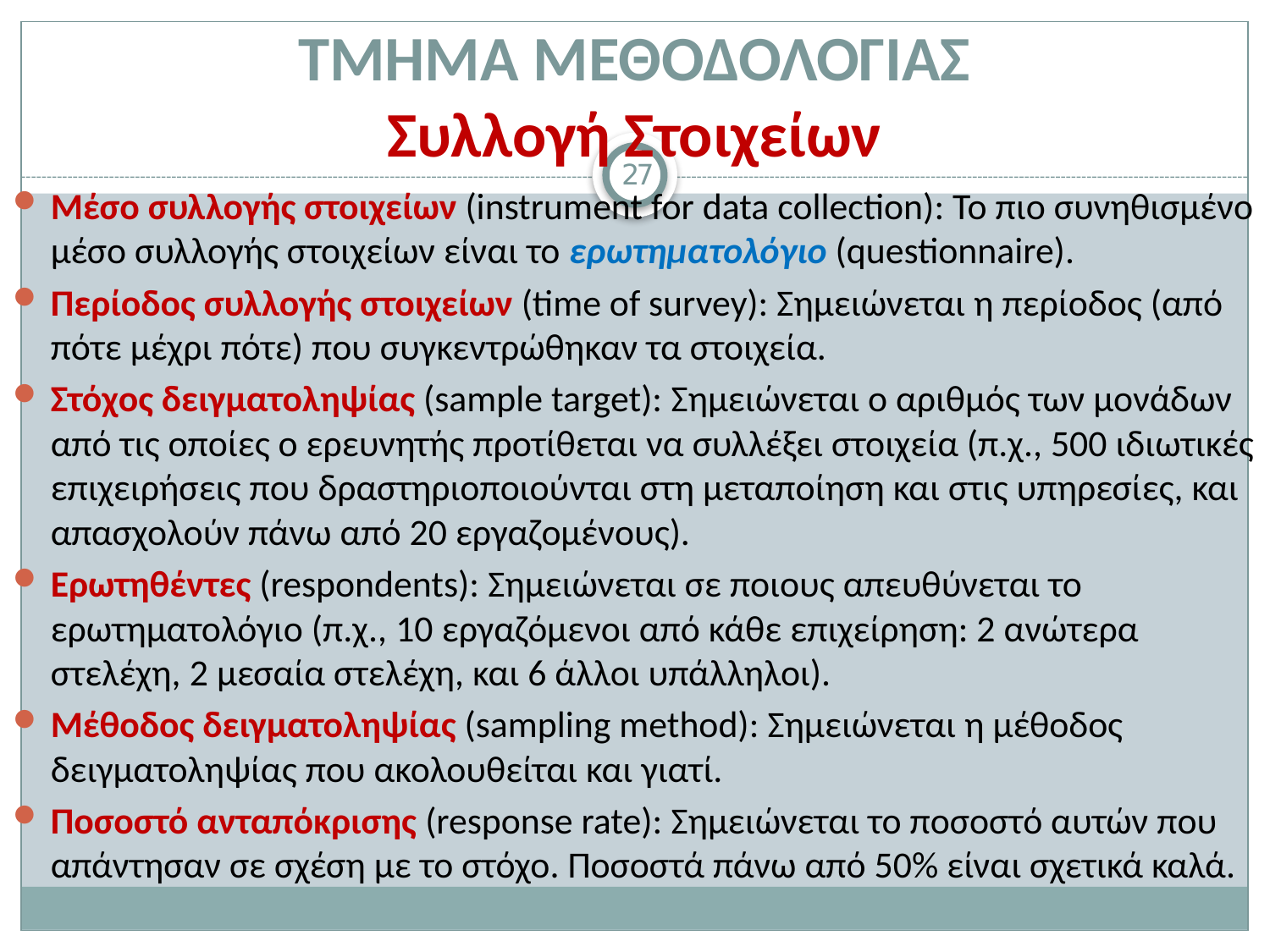

# ΤΜΗΜΑ ΜΕΘΟΔΟΛΟΓΙΑΣ Συλλογή Στοιχείων
27
Mέσο συλλογής στοιχείων (instrument for data collection): Το πιο συνηθισμένο μέσο συλλογής στοιχείων είναι το ερωτηματολόγιο (questionnaire).
Περίοδος συλλογής στοιχείων (time of survey): Σημειώνεται η περίοδος (από πότε μέχρι πότε) που συγκεντρώθηκαν τα στοιχεία.
Στόχος δειγματοληψίας (sample target): Σημειώνεται ο αριθμός των μονάδων από τις οποίες ο ερευνητής προτίθεται να συλλέξει στοιχεία (π.χ., 500 ιδιωτικές επιχειρήσεις που δραστηριοποιούνται στη μεταποίηση και στις υπηρεσίες, και απασχολούν πάνω από 20 εργαζομένους).
Ερωτηθέντες (respondents): Σημειώνεται σε ποιους απευθύνεται το ερωτηματολόγιο (π.χ., 10 εργαζόμενοι από κάθε επιχείρηση: 2 ανώτερα στελέχη, 2 μεσαία στελέχη, και 6 άλλοι υπάλληλοι).
Μέθοδος δειγματοληψίας (sampling method): Σημειώνεται η μέθοδος δειγματοληψίας που ακολουθείται και γιατί.
Ποσοστό ανταπόκρισης (response rate): Σημειώνεται το ποσοστό αυτών που απάντησαν σε σχέση με το στόχο. Ποσοστά πάνω από 50% είναι σχετικά καλά.